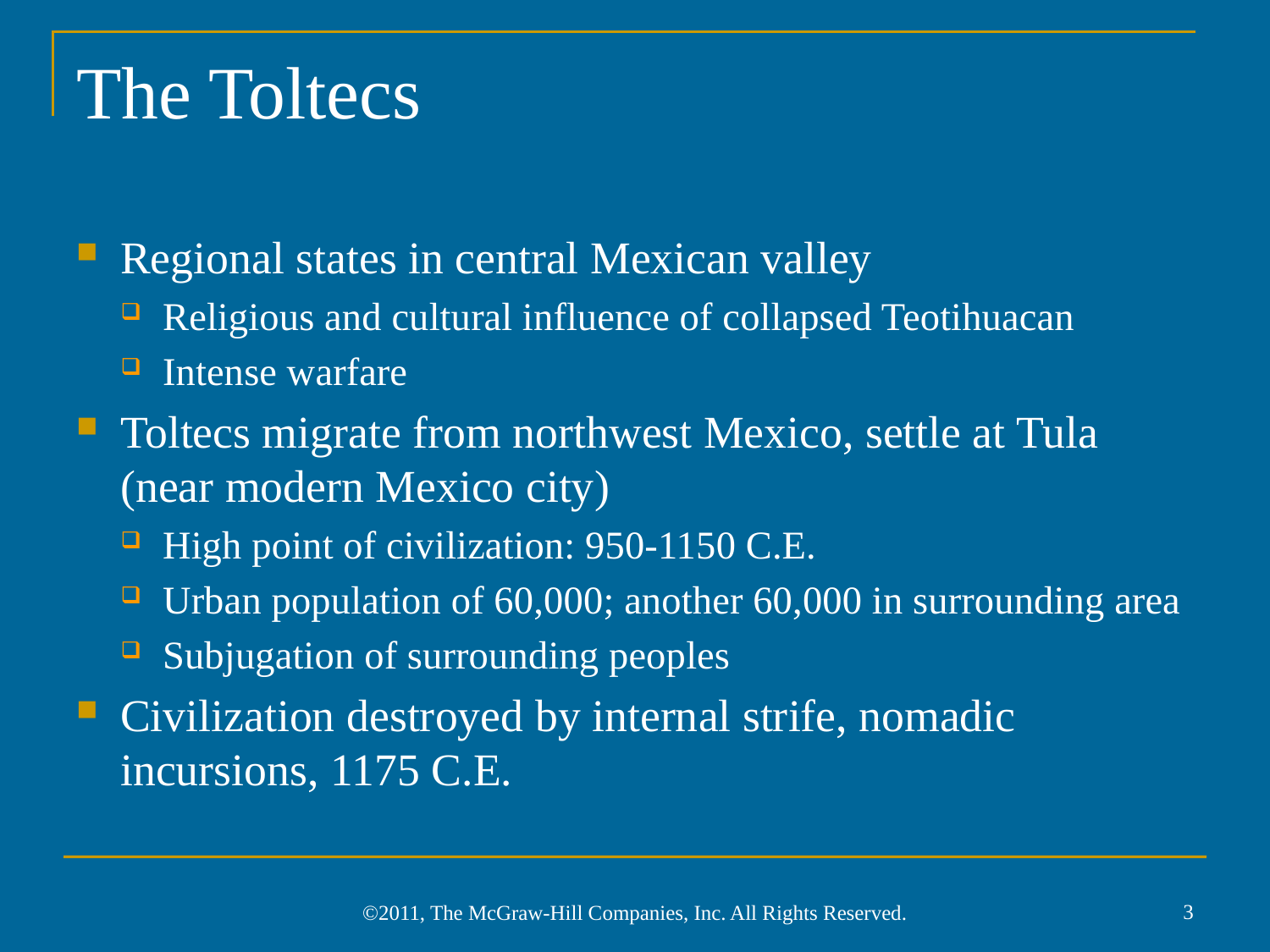

# The Toltecs
Regional states in central Mexican valley
Religious and cultural influence of collapsed Teotihuacan
Intense warfare
Toltecs migrate from northwest Mexico, settle at Tula (near modern Mexico city)
High point of civilization: 950-1150 C.E.
Urban population of 60,000; another 60,000 in surrounding area
Subjugation of surrounding peoples
Civilization destroyed by internal strife, nomadic incursions, 1175 C.E.
3
©2011, The McGraw-Hill Companies, Inc. All Rights Reserved.